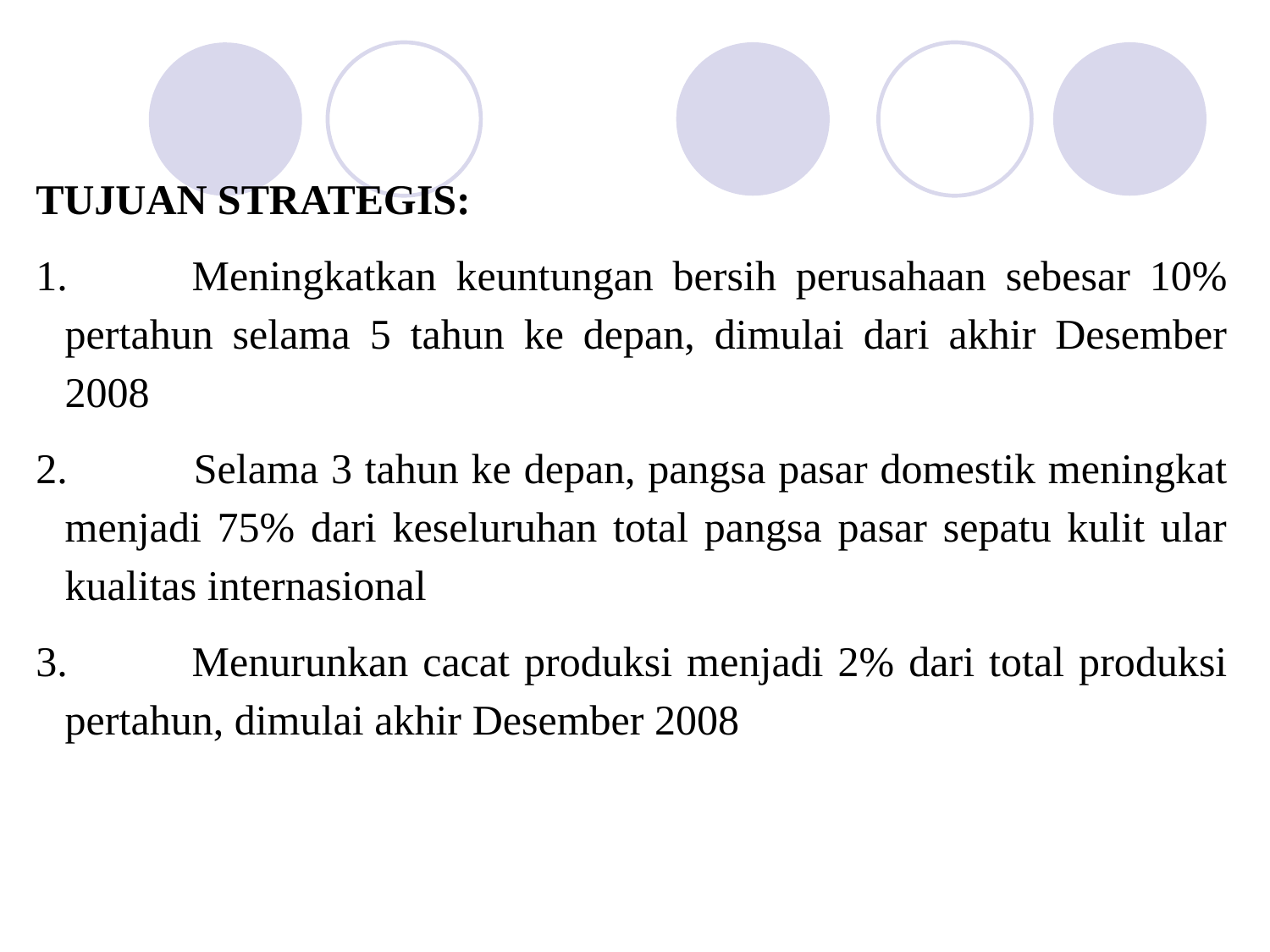

TUJUAN STRATEGIS:
1.	Meningkatkan keuntungan bersih perusahaan sebesar 10% pertahun selama 5 tahun ke depan, dimulai dari akhir Desember 2008
2. 	Selama 3 tahun ke depan, pangsa pasar domestik meningkat menjadi 75% dari keseluruhan total pangsa pasar sepatu kulit ular kualitas internasional
3.	Menurunkan cacat produksi menjadi 2% dari total produksi pertahun, dimulai akhir Desember 2008